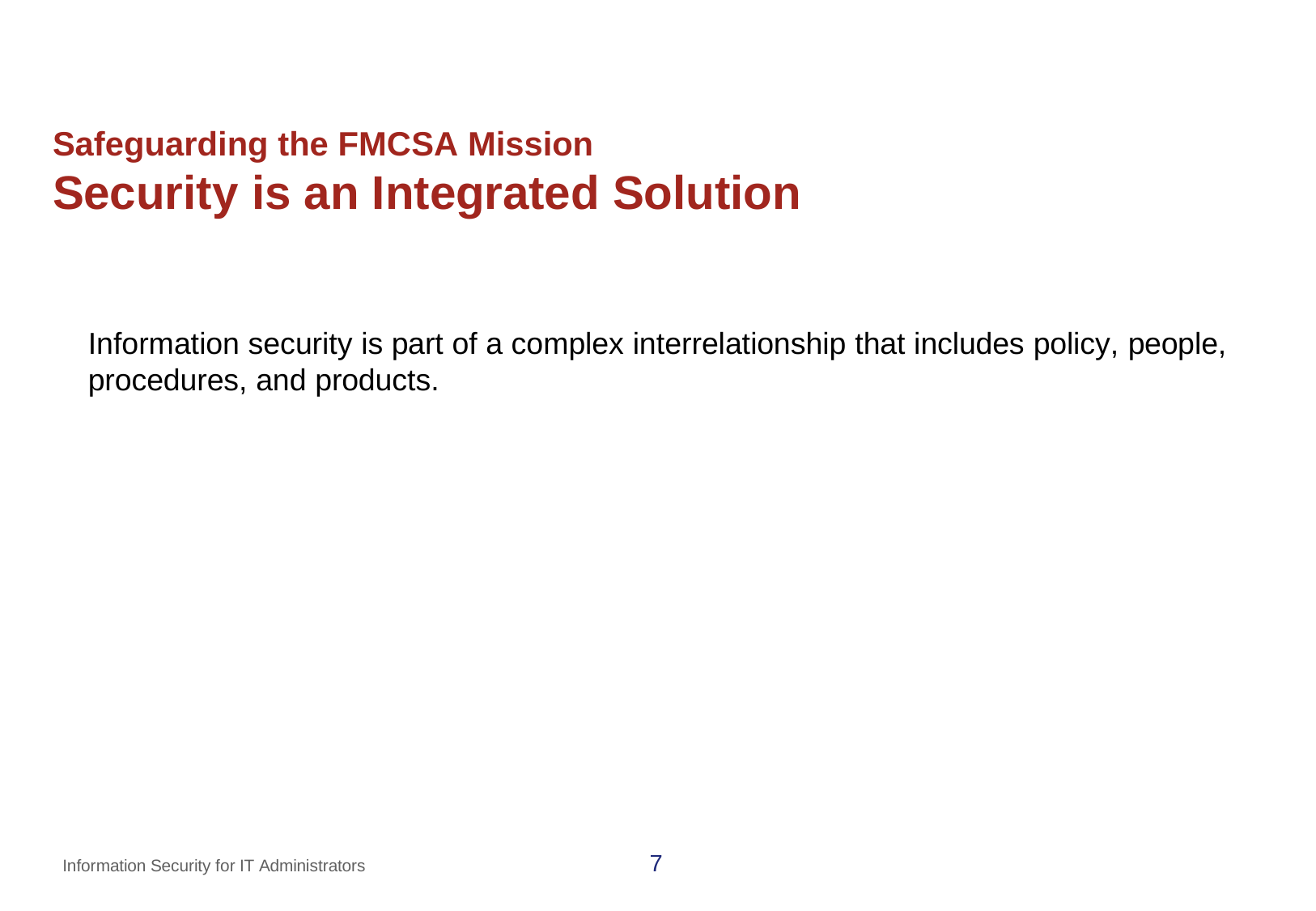

# Safeguarding the FMCSA Mission
Security is an Integrated Solution
Information security is part of a complex interrelationship that includes policy, people, procedures, and products.
7
Information Security for IT Administrators